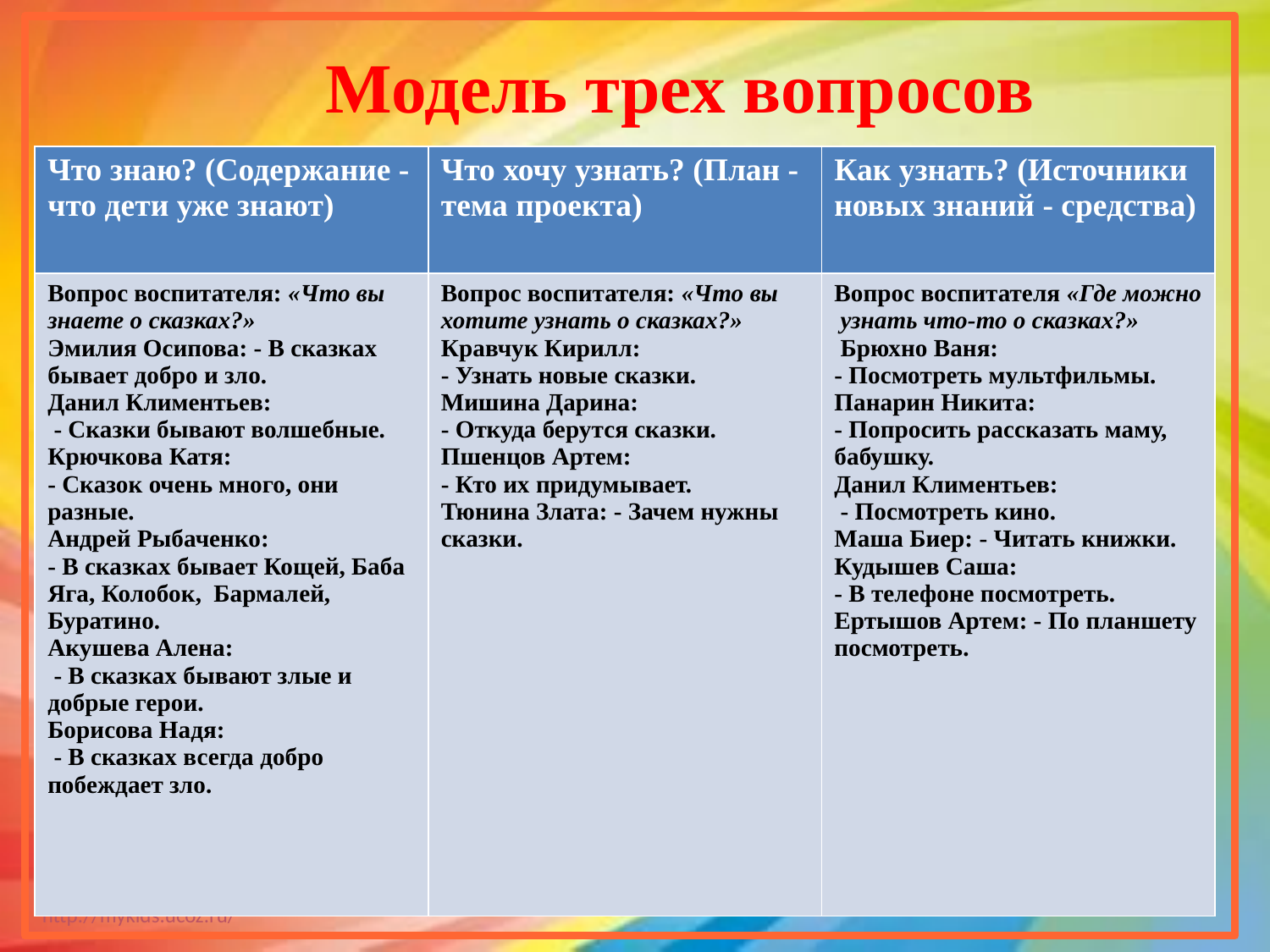

Модель трех вопросов
| Что знаю? (Содержание - что дети уже знают) | Что хочу узнать? (План - тема проекта) | Как узнать? (Источники новых знаний - средства) |
| --- | --- | --- |
| Вопрос воспитателя: «Что вы знаете о сказках?» Эмилия Осипова: - В сказках бывает добро и зло. Данил Климентьев: - Сказки бывают волшебные. Крючкова Катя: - Сказок очень много, они разные. Андрей Рыбаченко: - В сказках бывает Кощей, Баба Яга, Колобок, Бармалей, Буратино. Акушева Алена: - В сказках бывают злые и добрые герои. Борисова Надя: - В сказках всегда добро побеждает зло. | Вопрос воспитателя: «Что вы хотите узнать о сказках?» Кравчук Кирилл: - Узнать новые сказки. Мишина Дарина: - Откуда берутся сказки. Пшенцов Артем: - Кто их придумывает. Тюнина Злата: - Зачем нужны сказки. | Вопрос воспитателя «Где можно узнать что-то о сказках?» Брюхно Ваня: - Посмотреть мультфильмы. Панарин Никита: - Попросить рассказать маму, бабушку. Данил Климентьев: - Посмотреть кино. Маша Биер: - Читать книжки. Кудышев Саша: - В телефоне посмотреть. Ертышов Артем: - По планшету посмотреть. |